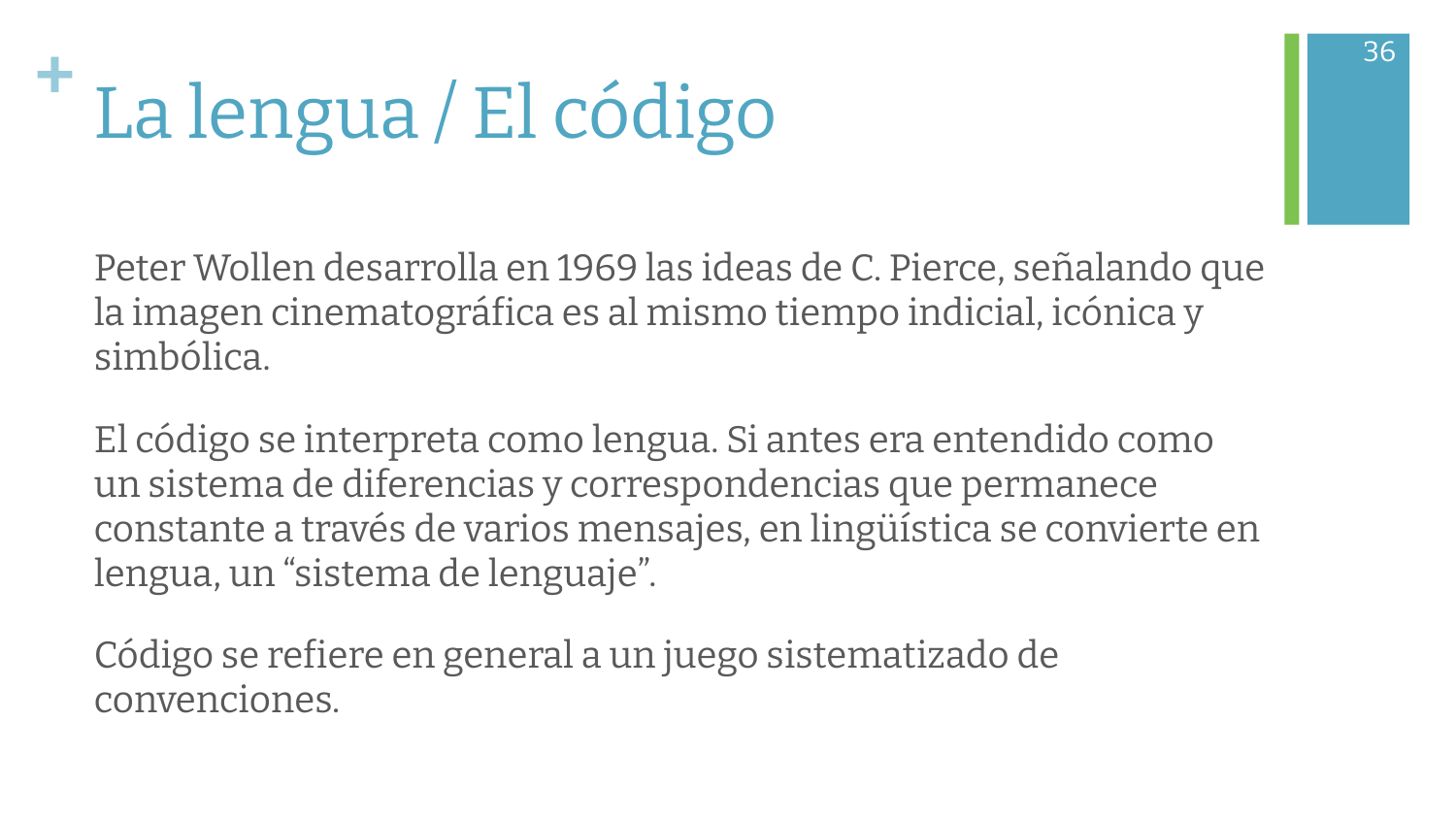

36
# La lengua / El código
Peter Wollen desarrolla en 1969 las ideas de C. Pierce, señalando que la imagen cinematográfica es al mismo tiempo indicial, icónica y simbólica.
El código se interpreta como lengua. Si antes era entendido como un sistema de diferencias y correspondencias que permanece constante a través de varios mensajes, en lingüística se convierte en lengua, un “sistema de lenguaje”.
Código se refiere en general a un juego sistematizado de convenciones.